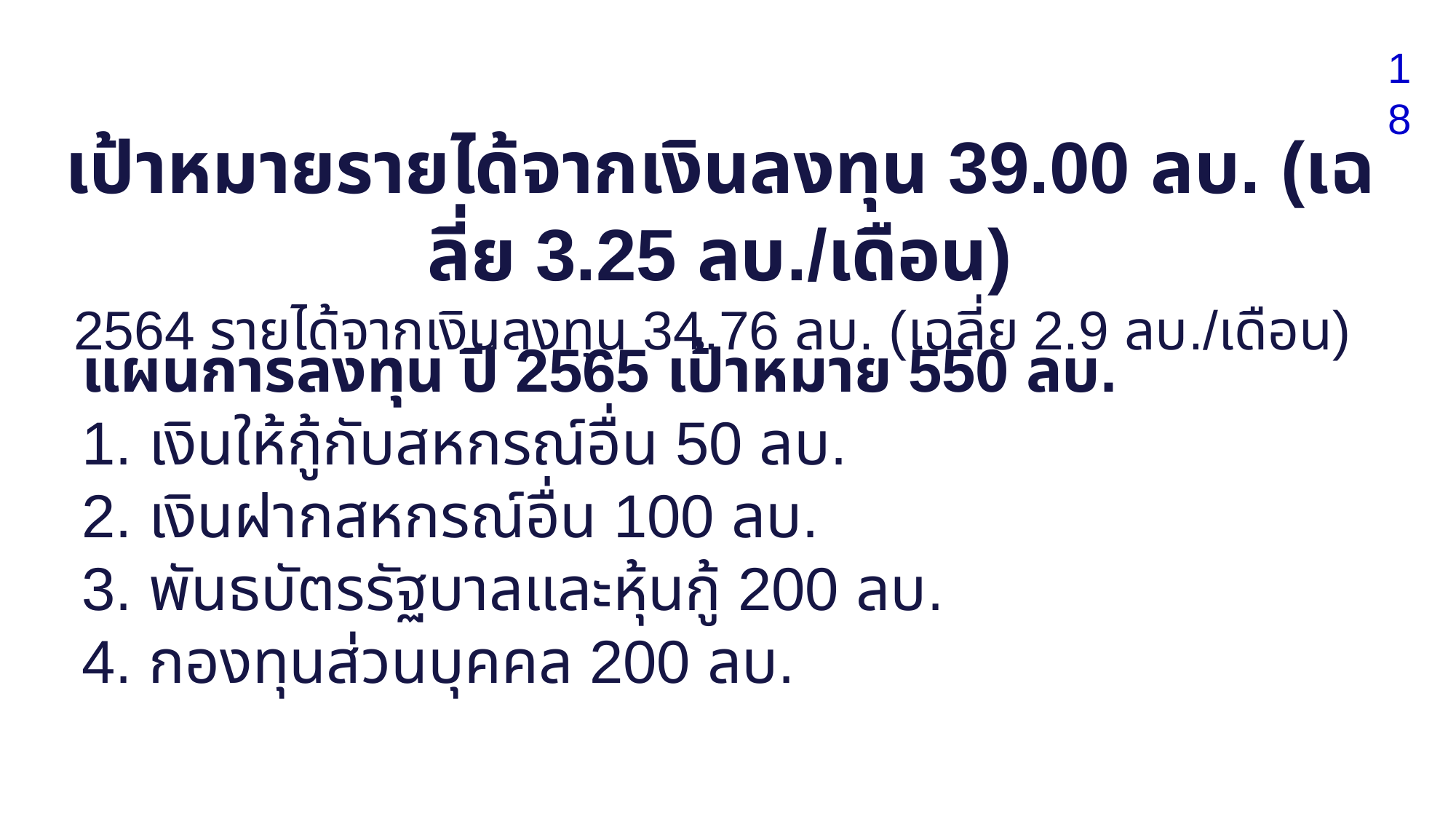

18
เป้าหมายรายได้จากเงินลงทุน 39.00 ลบ. (เฉลี่ย 3.25 ลบ./เดือน)
2564 รายได้จากเงินลงทุน 34.76 ลบ. (เฉลี่ย 2.9 ลบ./เดือน)
แผนการลงทุน ปี 2565 เป้าหมาย 550 ลบ.
1. เงินให้กู้กับสหกรณ์อื่น 50 ลบ.
2. เงินฝากสหกรณ์อื่น 100 ลบ.
3. พันธบัตรรัฐบาลและหุ้นกู้ 200 ลบ.
4. กองทุนส่วนบุคคล 200 ลบ.